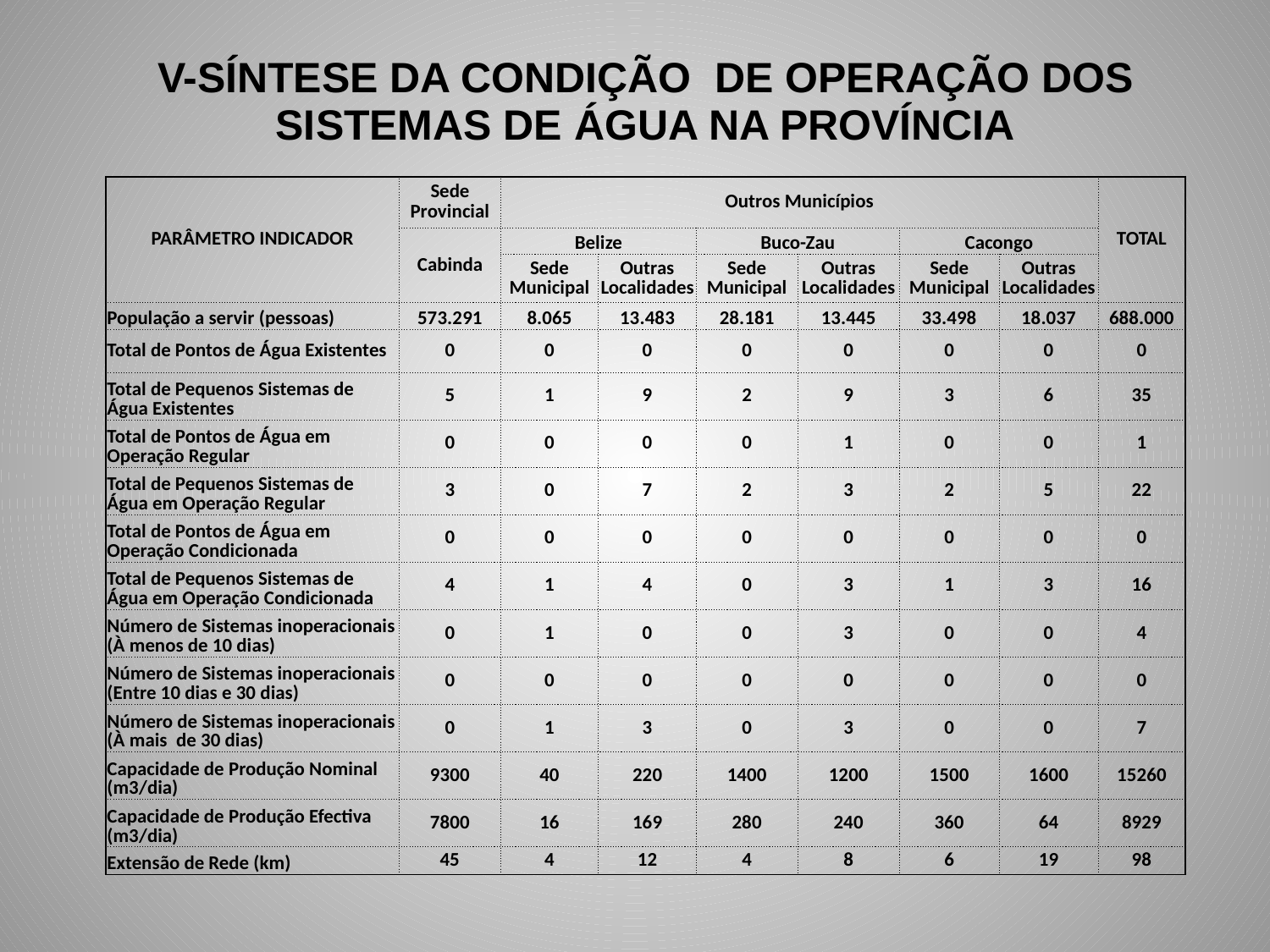

# V-SÍNTESE DA CONDIÇÃO  DE OPERAÇÃO DOS SISTEMAS DE ÁGUA NA PROVÍNCIA
| PARÂMETRO INDICADOR | Sede Provincial | Outros Municípios |  |  |  |  |  | TOTAL |
| --- | --- | --- | --- | --- | --- | --- | --- | --- |
|  | Cabinda | Belize |  | Buco-Zau |  | Cacongo |  |  |
|  |  | Sede Municipal | Outras Localidades | Sede Municipal | Outras Localidades | Sede Municipal | Outras Localidades |  |
| População a servir (pessoas) | 573.291 | 8.065 | 13.483 | 28.181 | 13.445 | 33.498 | 18.037 | 688.000 |
| Total de Pontos de Água Existentes | 0 | 0 | 0 | 0 | 0 | 0 | 0 | 0 |
| Total de Pequenos Sistemas de Água Existentes | 5 | 1 | 9 | 2 | 9 | 3 | 6 | 35 |
| Total de Pontos de Água em Operação Regular | 0 | 0 | 0 | 0 | 1 | 0 | 0 | 1 |
| Total de Pequenos Sistemas de Água em Operação Regular | 3 | 0 | 7 | 2 | 3 | 2 | 5 | 22 |
| Total de Pontos de Água em Operação Condicionada | 0 | 0 | 0 | 0 | 0 | 0 | 0 | 0 |
| Total de Pequenos Sistemas de Água em Operação Condicionada | 4 | 1 | 4 | 0 | 3 | 1 | 3 | 16 |
| Número de Sistemas inoperacionais (À menos de 10 dias) | 0 | 1 | 0 | 0 | 3 | 0 | 0 | 4 |
| Número de Sistemas inoperacionais (Entre 10 dias e 30 dias) | 0 | 0 | 0 | 0 | 0 | 0 | 0 | 0 |
| Número de Sistemas inoperacionais (À mais de 30 dias) | 0 | 1 | 3 | 0 | 3 | 0 | 0 | 7 |
| Capacidade de Produção Nominal (m3/dia) | 9300 | 40 | 220 | 1400 | 1200 | 1500 | 1600 | 15260 |
| Capacidade de Produção Efectiva (m3/dia) | 7800 | 16 | 169 | 280 | 240 | 360 | 64 | 8929 |
| Extensão de Rede (km) | 45 | 4 | 12 | 4 | 8 | 6 | 19 | 98 |